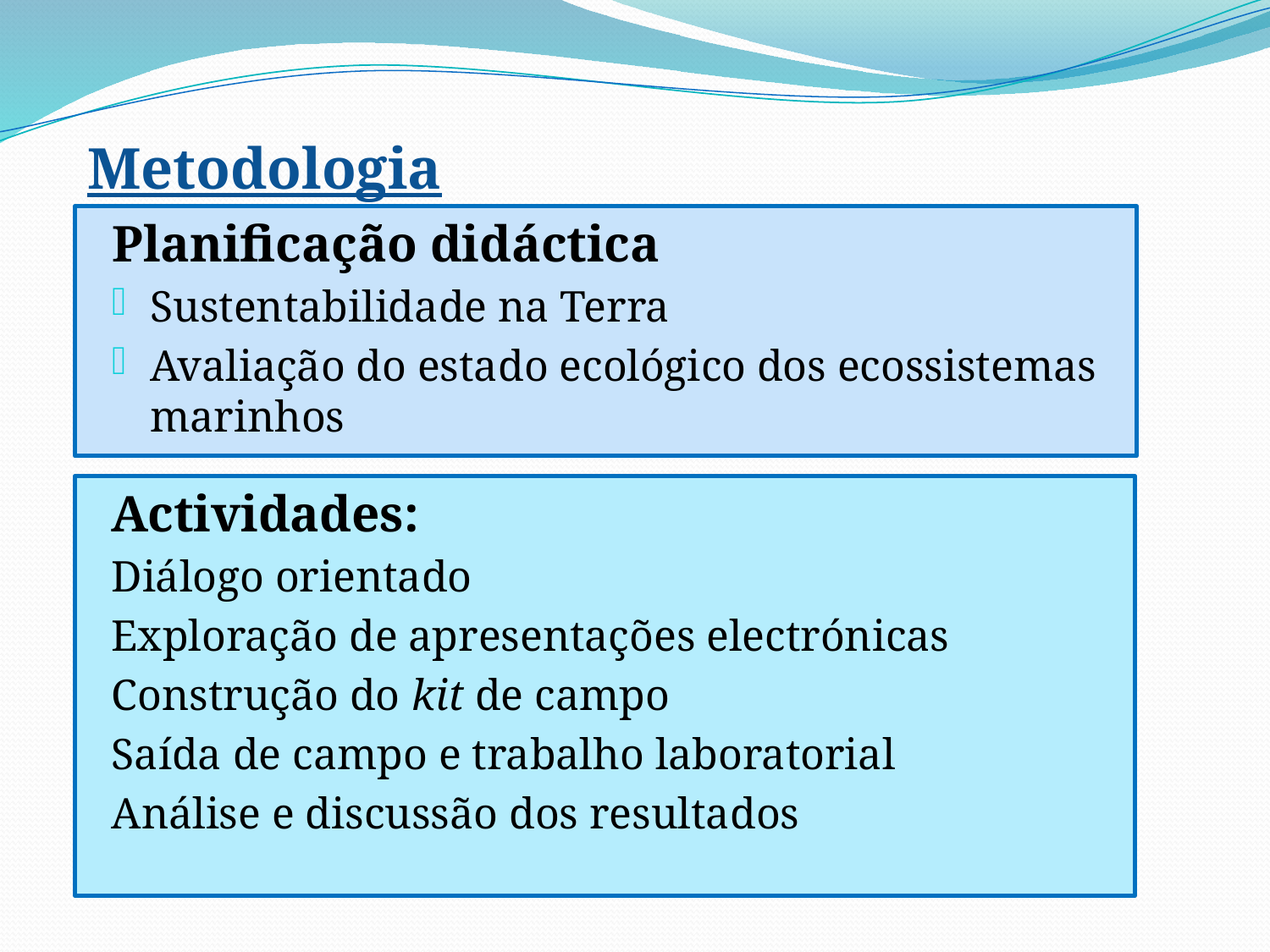

Metodologia
Planificação didáctica
Sustentabilidade na Terra
Avaliação do estado ecológico dos ecossistemas marinhos

Actividades:
Diálogo orientado
Exploração de apresentações electrónicas
Construção do kit de campo
Saída de campo e trabalho laboratorial
Análise e discussão dos resultados